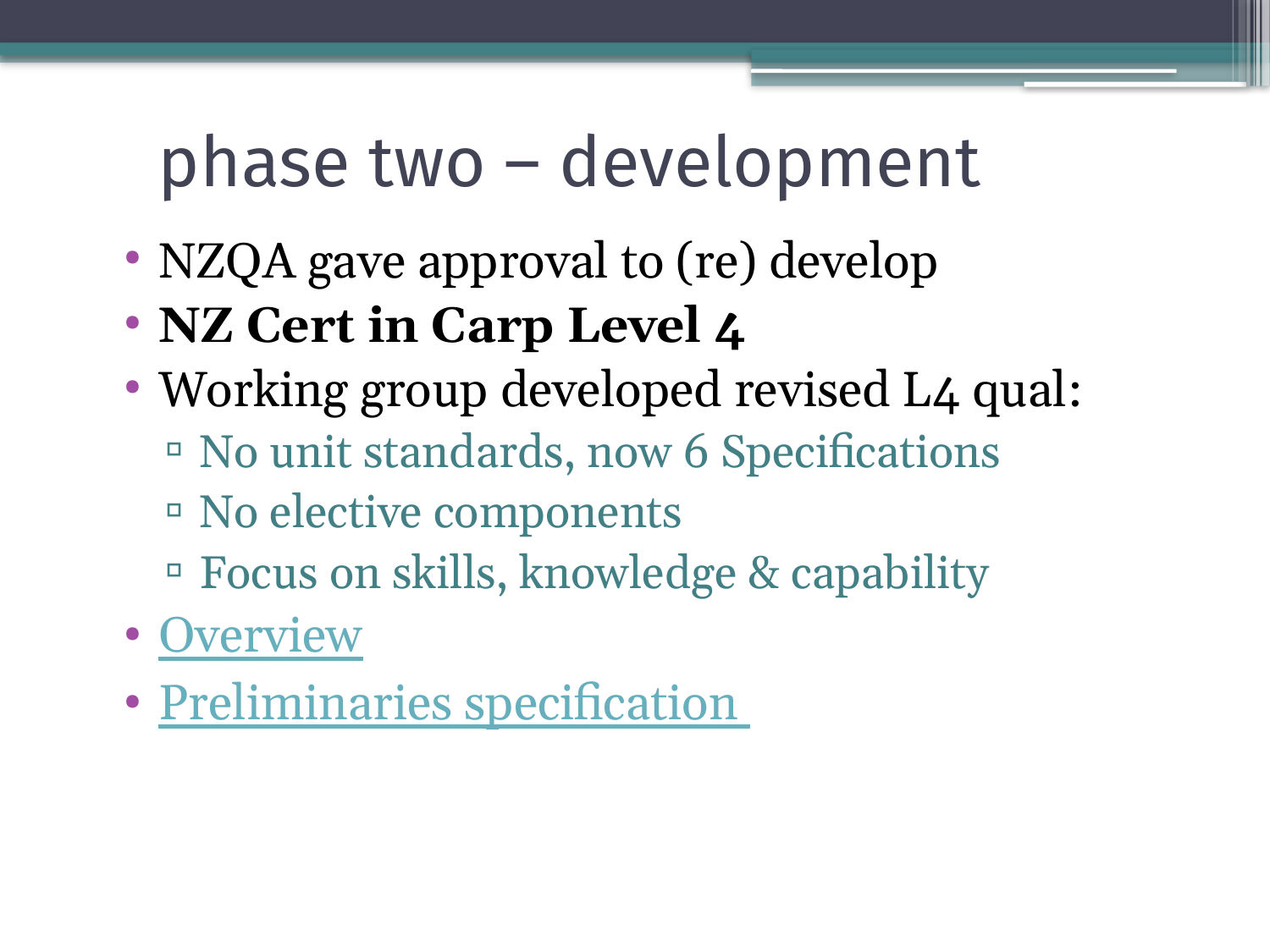

# phase two – development
NZQA gave approval to (re) develop
NZ Cert in Carp Level 4
Working group developed revised L4 qual:
No unit standards, now 6 Specifications
No elective components
Focus on skills, knowledge & capability
Overview
Preliminaries specification